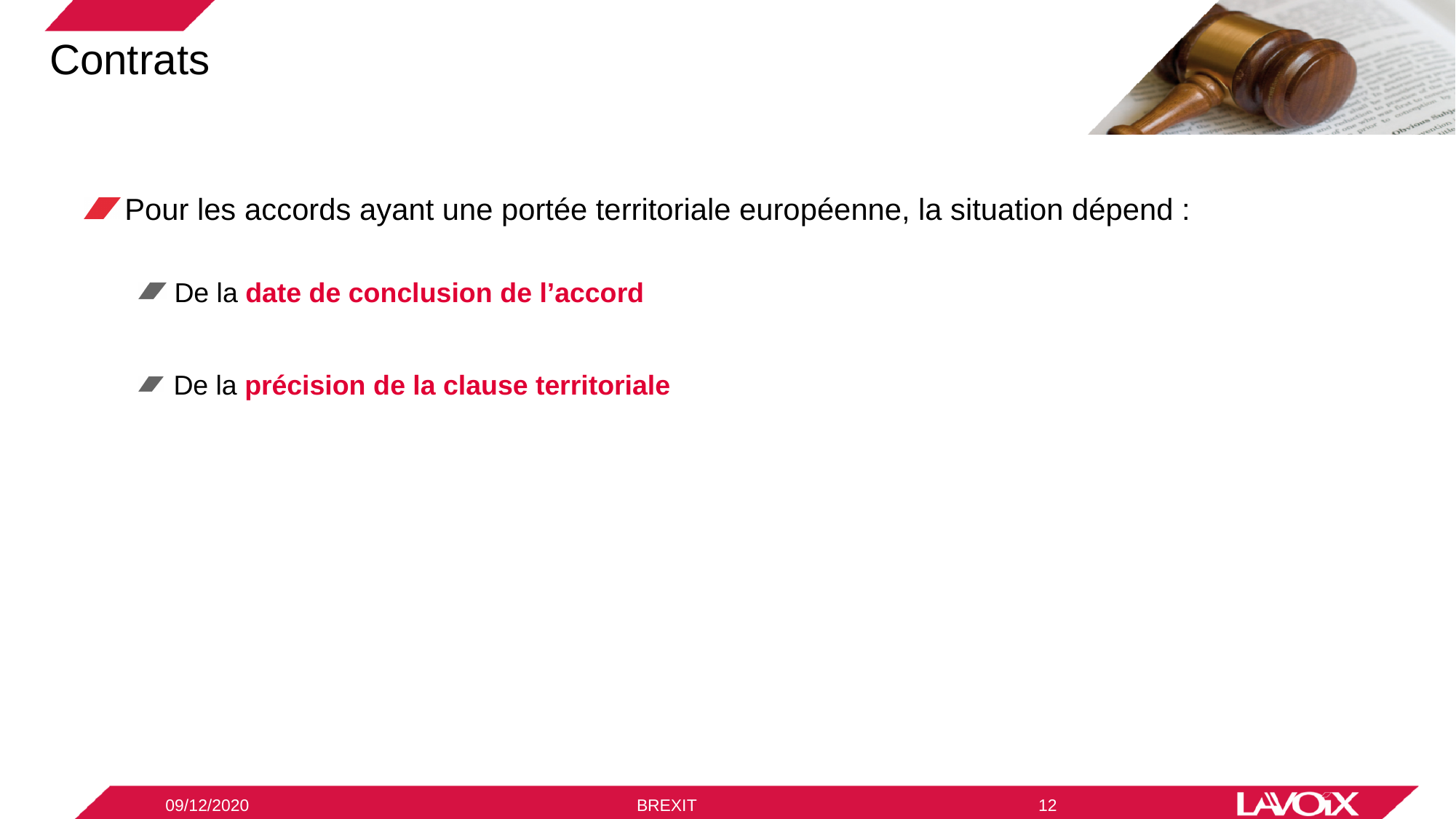

# Contrats

Pour les accords ayant une portée territoriale européenne, la situation dépend :

 De la date de conclusion de l’accord

 De la précision de la clause territoriale

09/12/2020
BREXIT
12